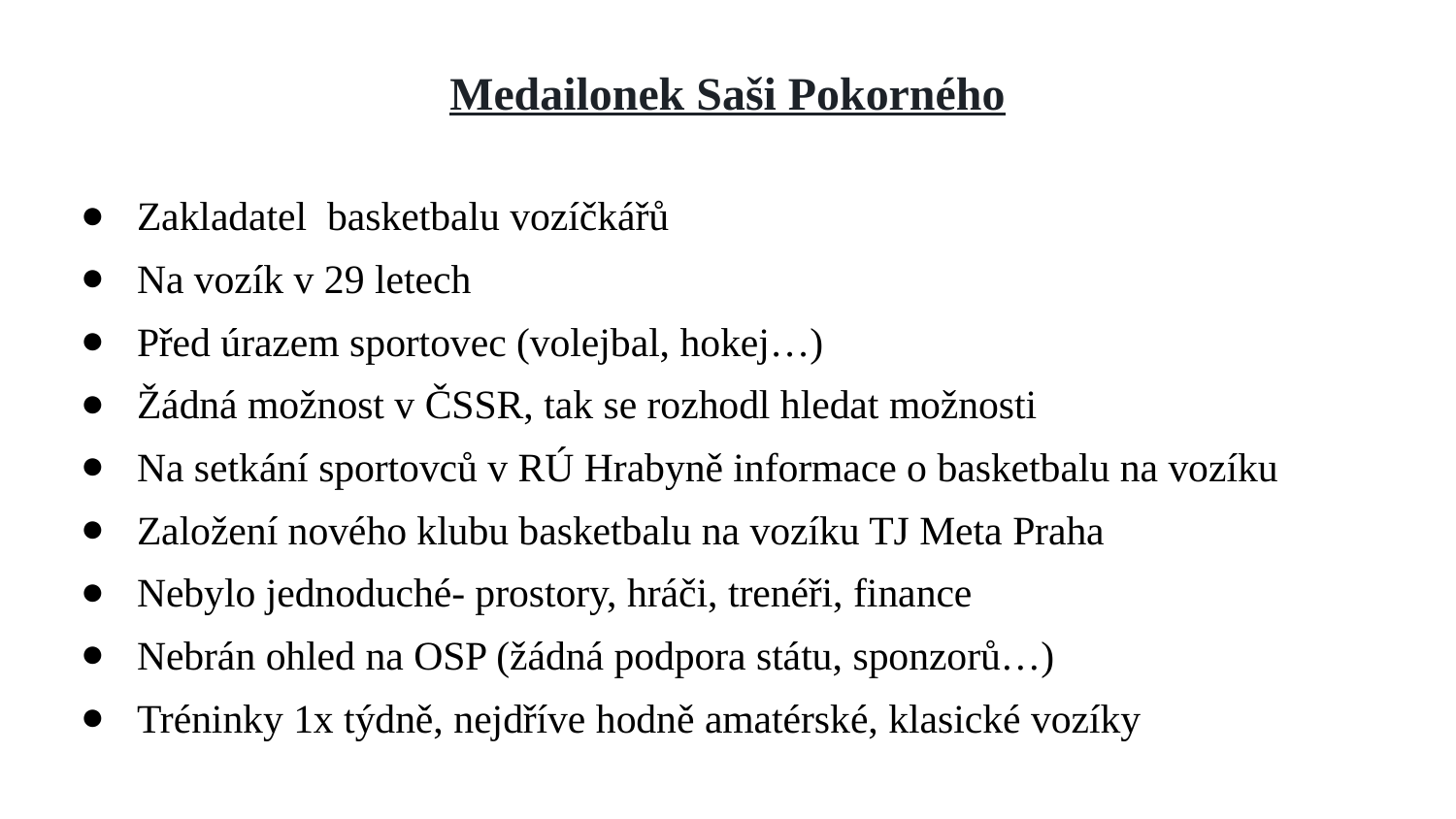

# Medailonek Saši Pokorného
Zakladatel  basketbalu vozíčkářů
Na vozík v 29 letech
Před úrazem sportovec (volejbal, hokej…)
Žádná možnost v ČSSR, tak se rozhodl hledat možnosti
Na setkání sportovců v RÚ Hrabyně informace o basketbalu na vozíku
Založení nového klubu basketbalu na vozíku TJ Meta Praha
Nebylo jednoduché- prostory, hráči, trenéři, finance
Nebrán ohled na OSP (žádná podpora státu, sponzorů…)
Tréninky 1x týdně, nejdříve hodně amatérské, klasické vozíky